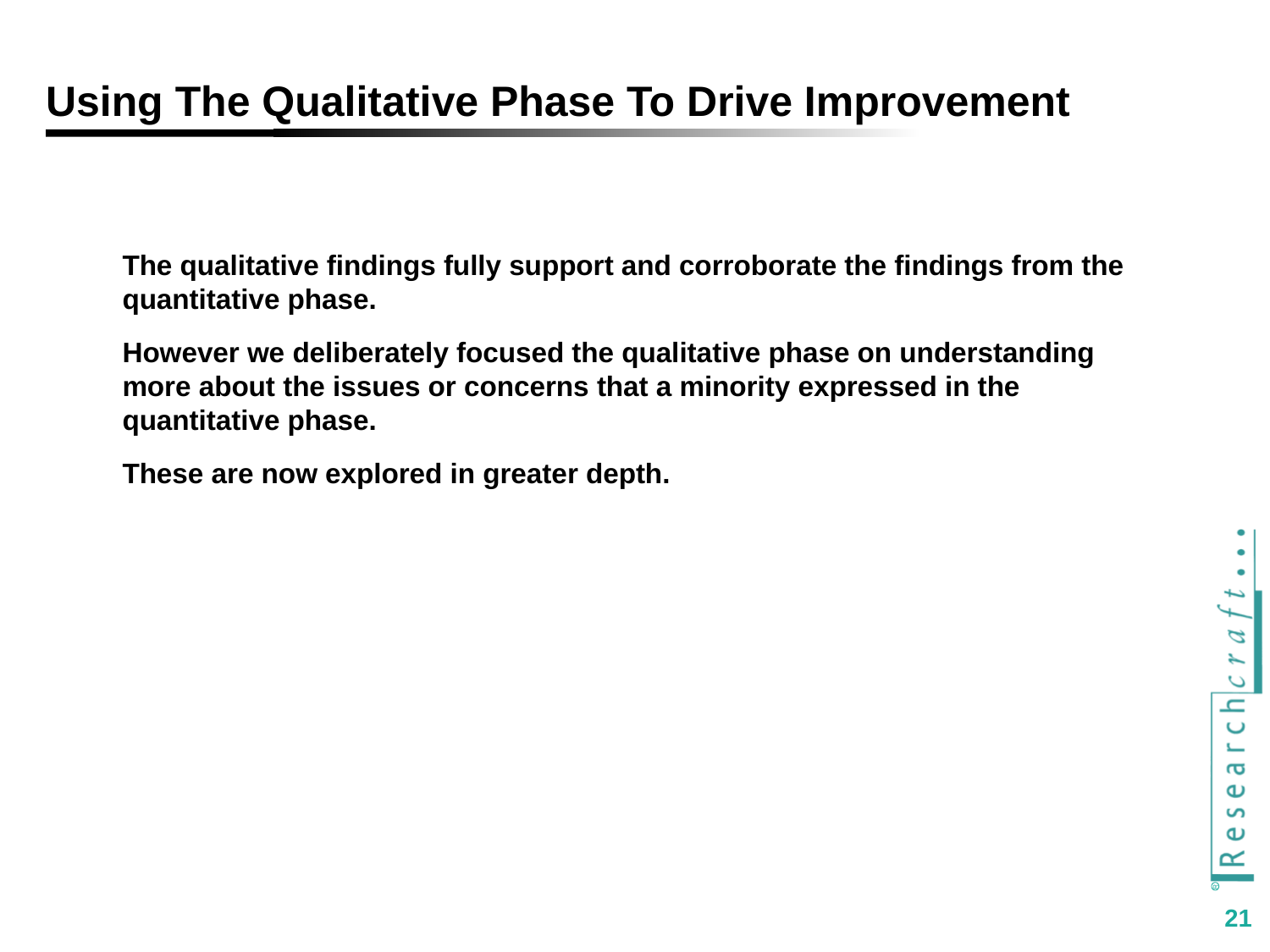

# Using The Qualitative Phase To Drive Improvement
The qualitative findings fully support and corroborate the findings from the quantitative phase.
However we deliberately focused the qualitative phase on understanding more about the issues or concerns that a minority expressed in the quantitative phase.
These are now explored in greater depth.
21